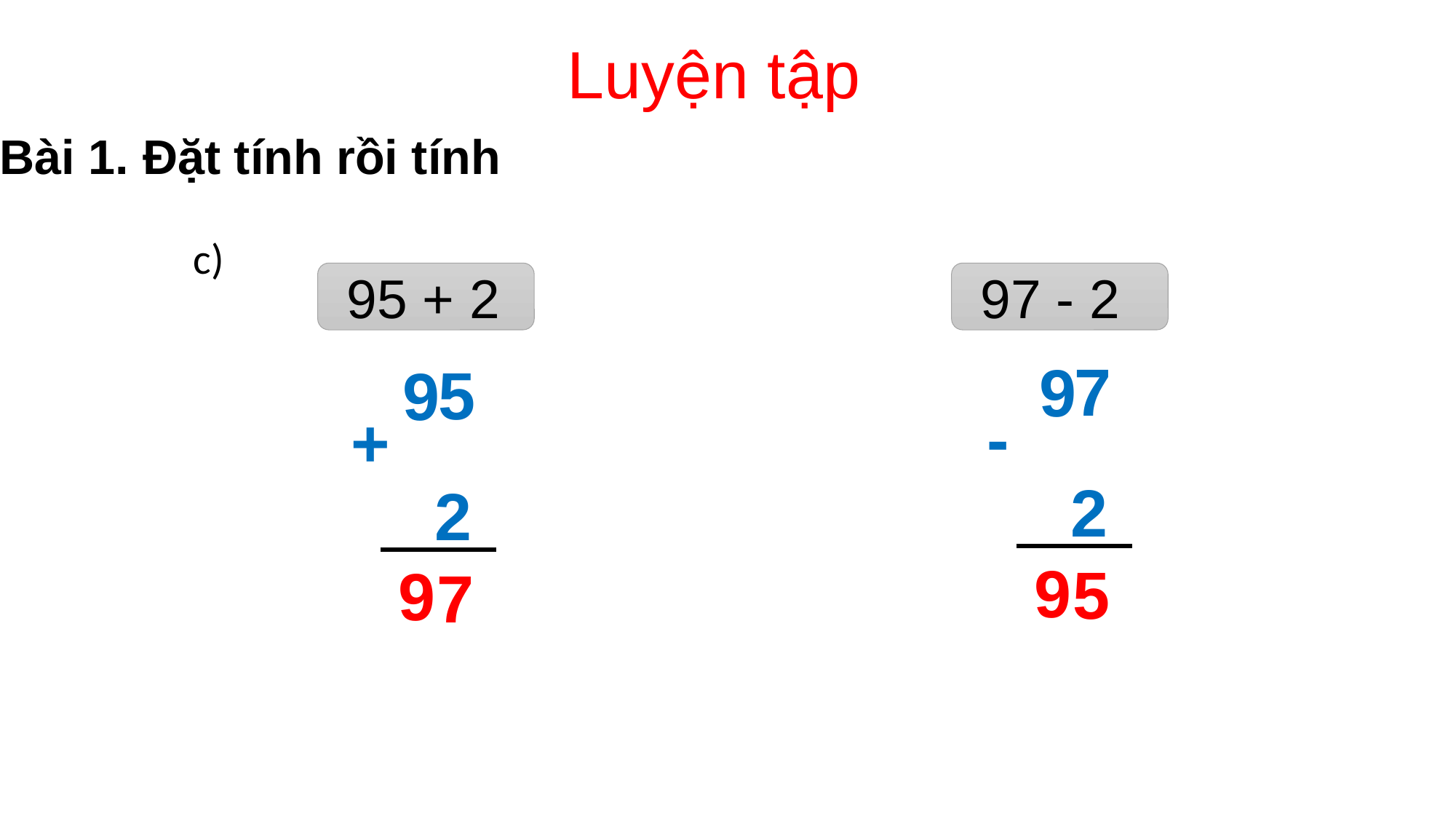

# Luyện tập
Bài 1. Đặt tính rồi tính
c)
 95 + 2
 97 - 2
7
9
5
9
-
+
2

2

9
5
9
7